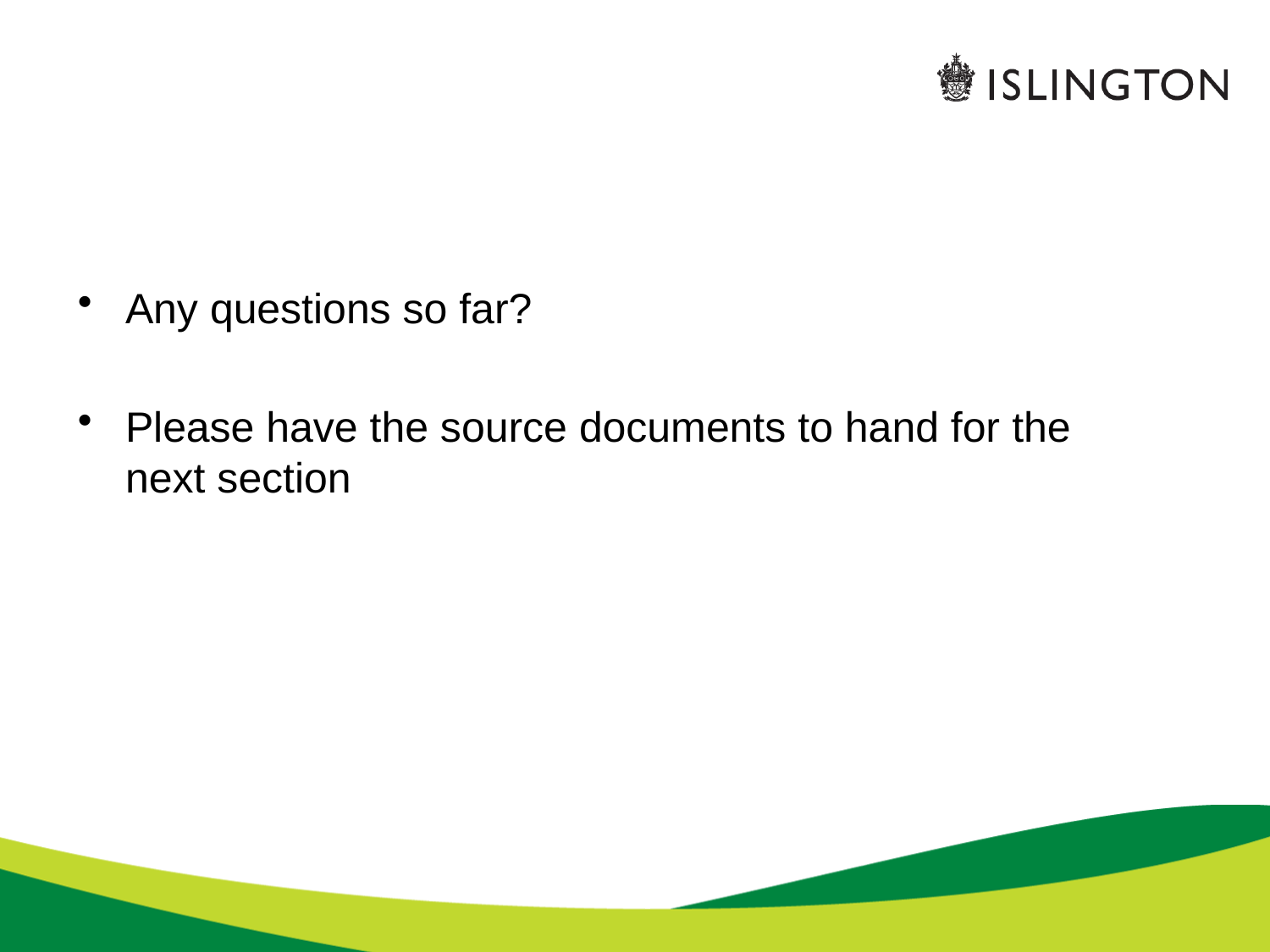

#
Any questions so far?

Please have the source documents to hand for the next section